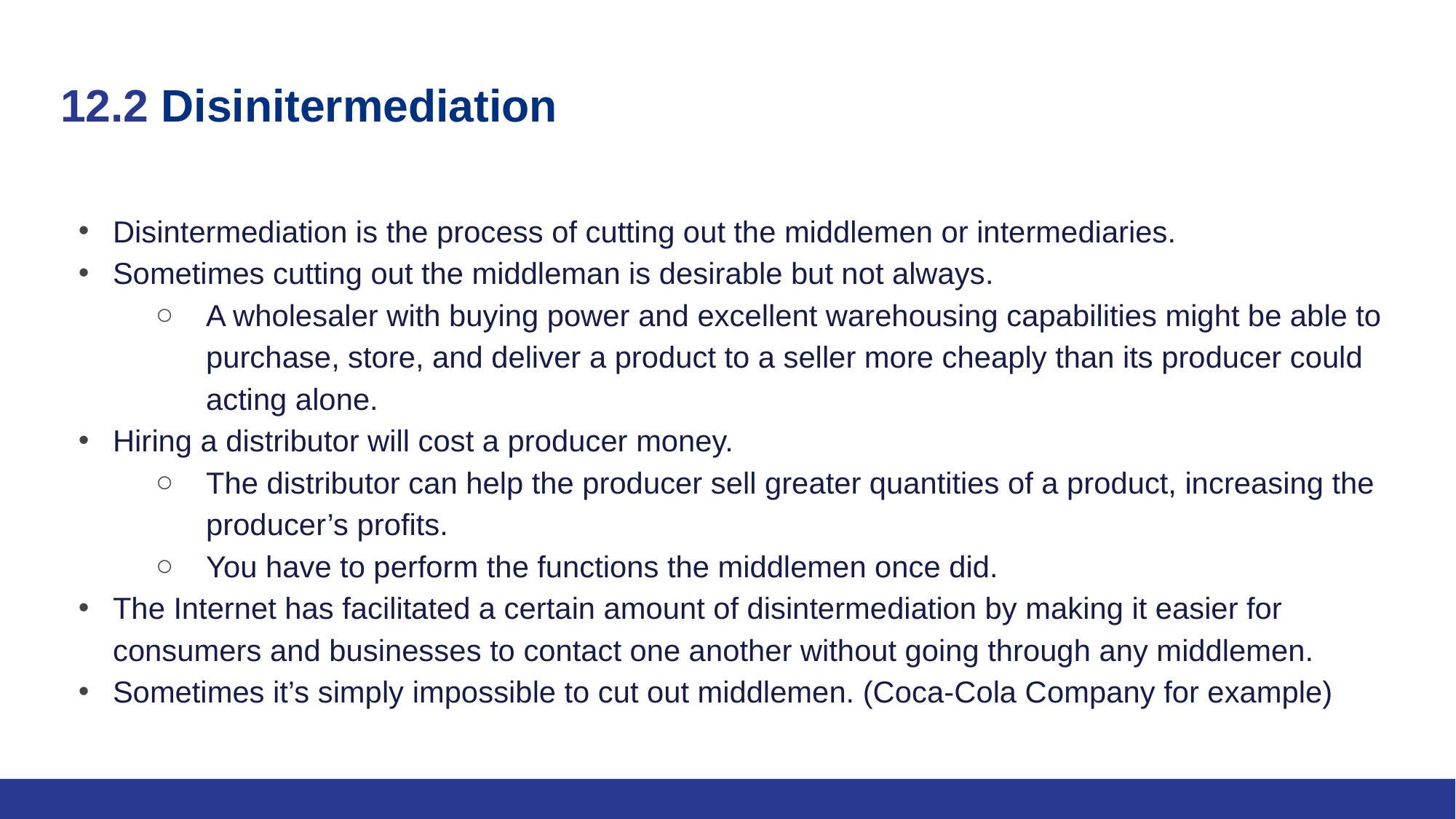

# 12.2 Disinitermediation
Disintermediation is the process of cutting out the middlemen or intermediaries.
Sometimes cutting out the middleman is desirable but not always.
A wholesaler with buying power and excellent warehousing capabilities might be able to purchase, store, and deliver a product to a seller more cheaply than its producer could acting alone.
Hiring a distributor will cost a producer money.
The distributor can help the producer sell greater quantities of a product, increasing the producer’s profits.
You have to perform the functions the middlemen once did.
The Internet has facilitated a certain amount of disintermediation by making it easier for consumers and businesses to contact one another without going through any middlemen.
Sometimes it’s simply impossible to cut out middlemen. (Coca-Cola Company for example)